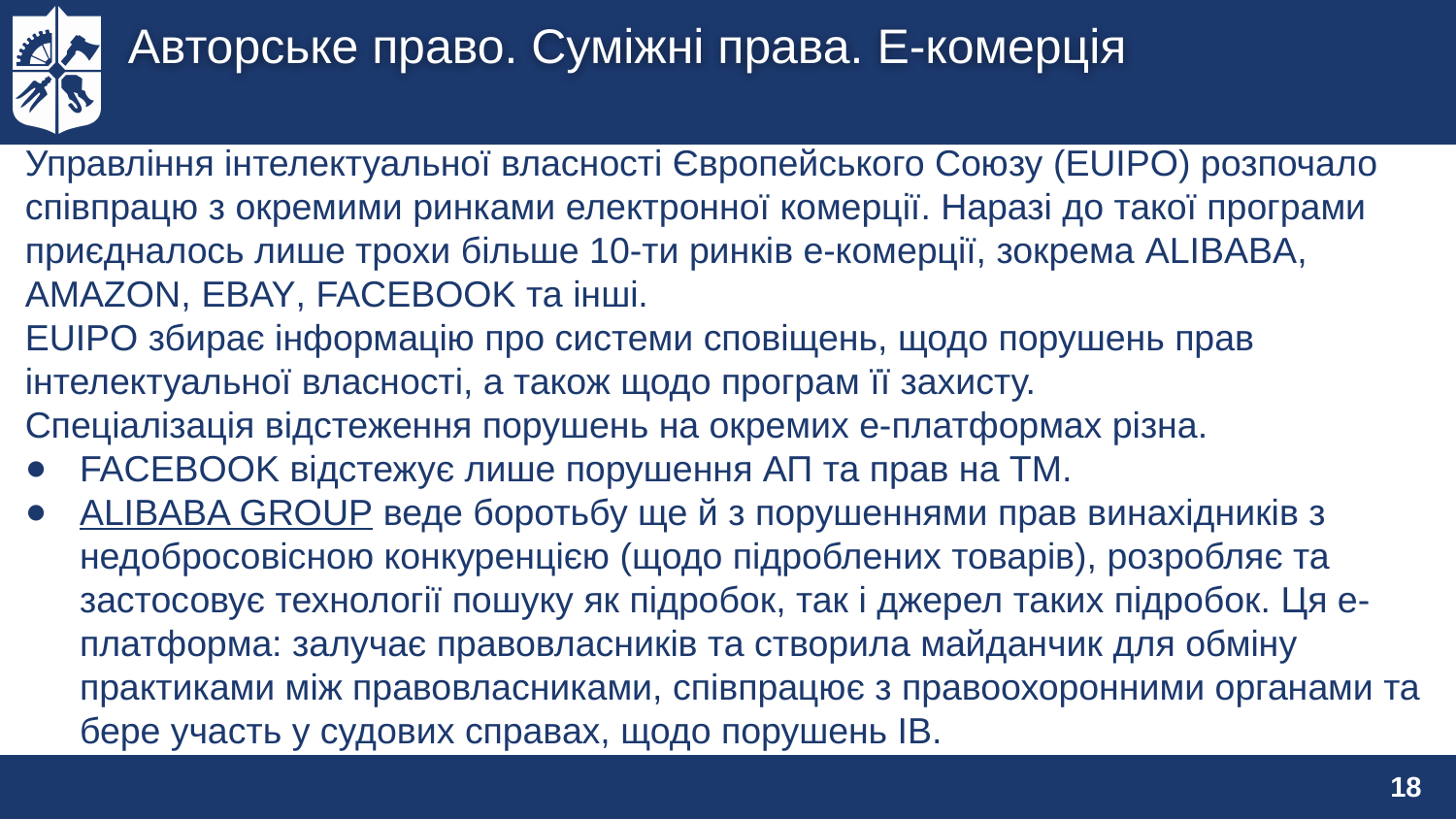

# Авторське право. Суміжні права. Е-комерція
Управління інтелектуальної власності Європейського Союзу (EUIPO) розпочало співпрацю з окремими ринками електронної комерції. Наразі до такої програми приєдналось лише трохи більше 10-ти ринків е-комерції, зокрема ALIBABA, AMAZON, EBAY, FACEBOOK та інші.
EUIPO збирає інформацію про системи сповіщень, щодо порушень прав інтелектуальної власності, а також щодо програм її захисту.
Спеціалізація відстеження порушень на окремих е-платформах різна.
FACEBOOK відстежує лише порушення АП та прав на ТМ.
ALIBABA GROUP веде боротьбу ще й з порушеннями прав винахідників з недобросовісною конкуренцією (щодо підроблених товарів), розробляє та застосовує технології пошуку як підробок, так і джерел таких підробок. Ця е-платформа: залучає правовласників та створила майданчик для обміну практиками між правовласниками, співпрацює з правоохоронними органами та бере участь у судових справах, щодо порушень ІВ.

18